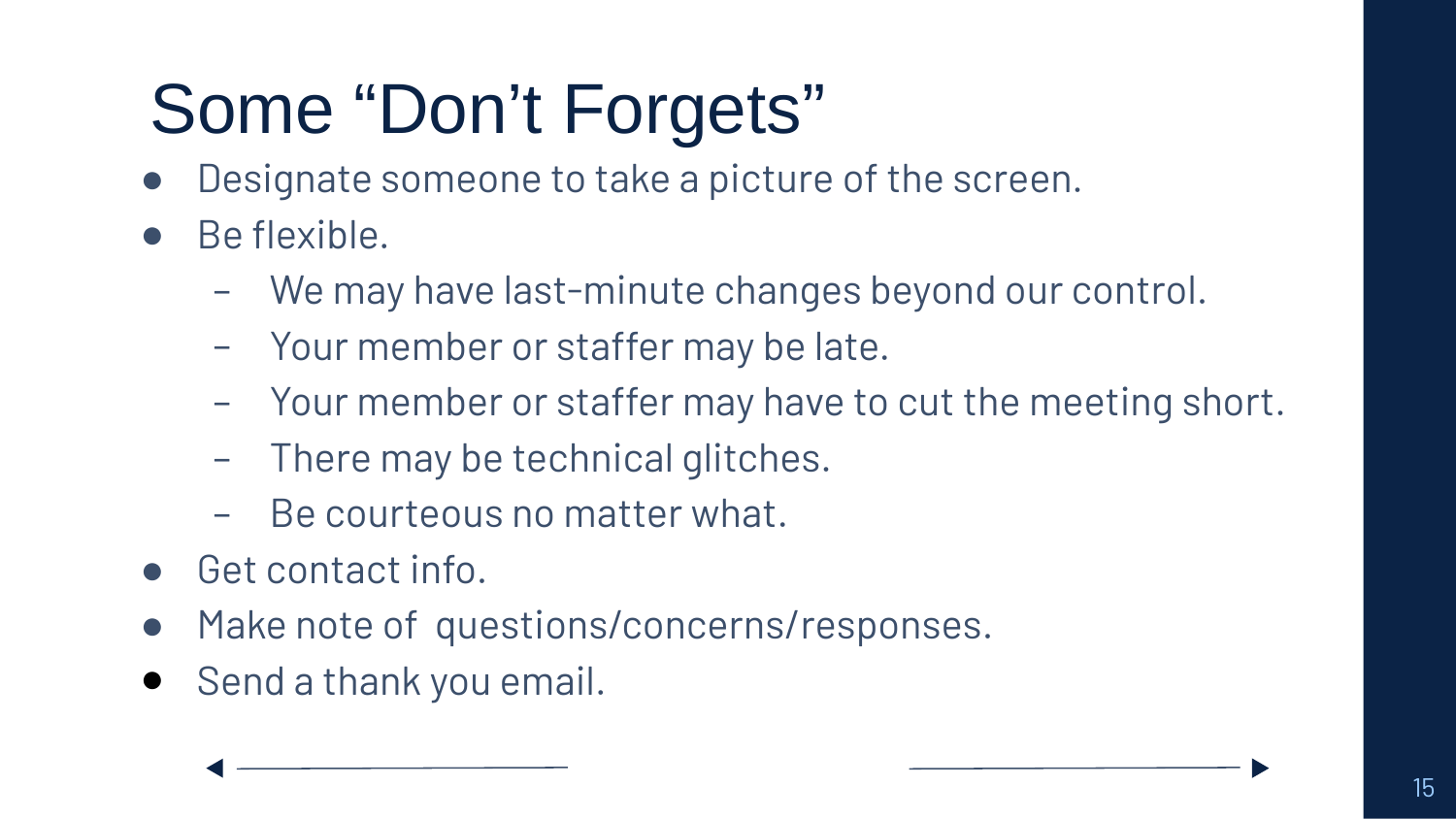

# Some “Don’t Forgets”
Designate someone to take a picture of the screen.
Be flexible.
We may have last-minute changes beyond our control.
Your member or staffer may be late.
Your member or staffer may have to cut the meeting short.
There may be technical glitches.
Be courteous no matter what.
Get contact info.
Make note of  questions/concerns/responses.
Send a thank you email.
15